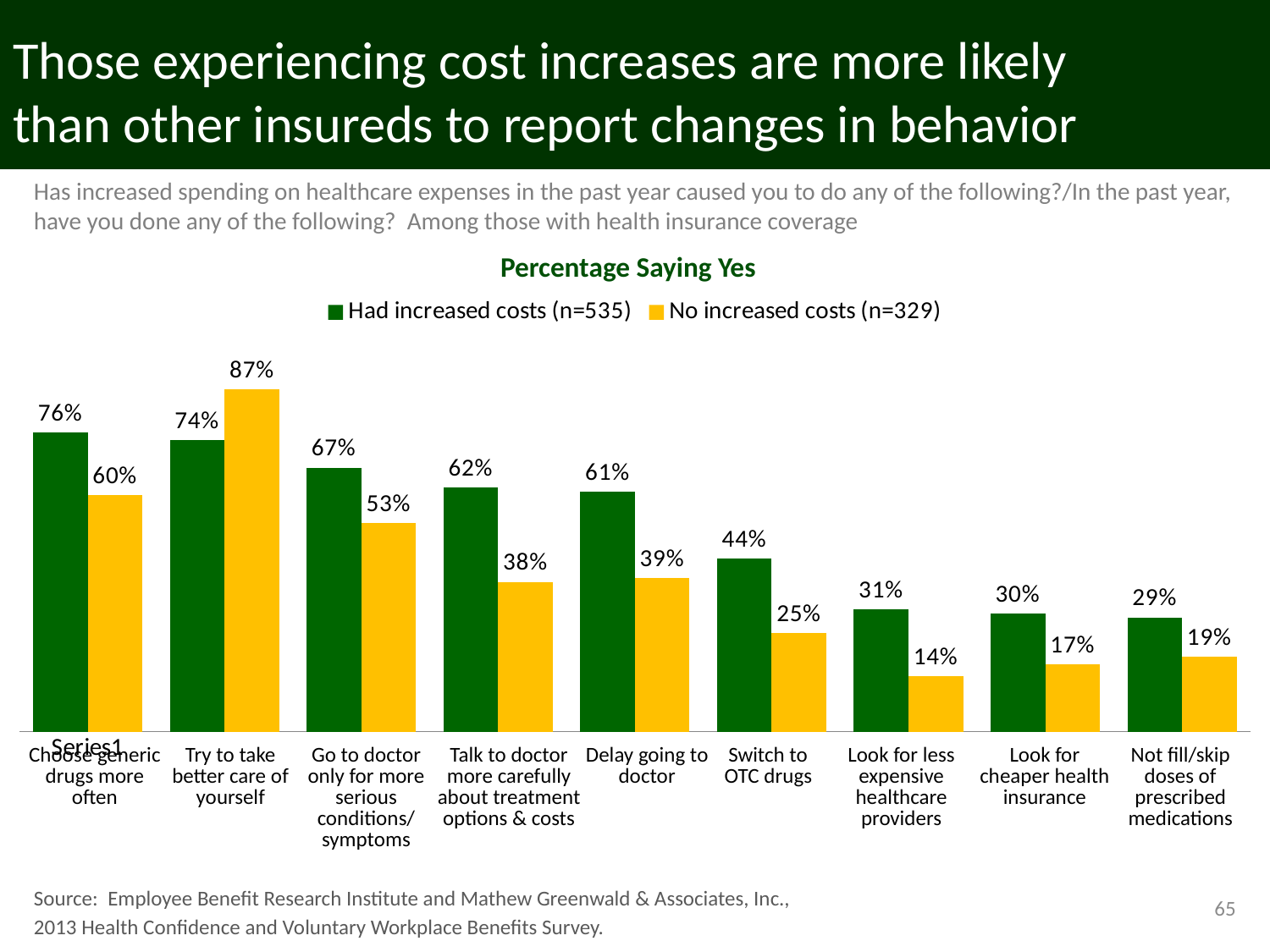

# Those experiencing cost increases are more likely than other insureds to report changes in behavior
Has increased spending on healthcare expenses in the past year caused you to do any of the following?/In the past year, have you done any of the following?  Among those with health insurance coverage
Percentage Saying Yes

### Chart

| Category | Had increased costs (n=535) | No increased costs (n=329) |
|---|---|---|
| Choose generic drugs more often | Try to take better care of yourself | Go to doctor only for more serious conditions/ symptoms | Talk to doctor more carefully about treatment options & costs | Delay going to doctor | Switch to OTC drugs | Look for less expensive healthcare providers | Look for cheaper health insurance | Not fill/skip doses of prescribed medications |
| --- | --- | --- | --- | --- | --- | --- | --- | --- |
Source:  Employee Benefit Research Institute and Mathew Greenwald & Associates, Inc.,
2013 Health Confidence and Voluntary Workplace Benefits Survey.
65